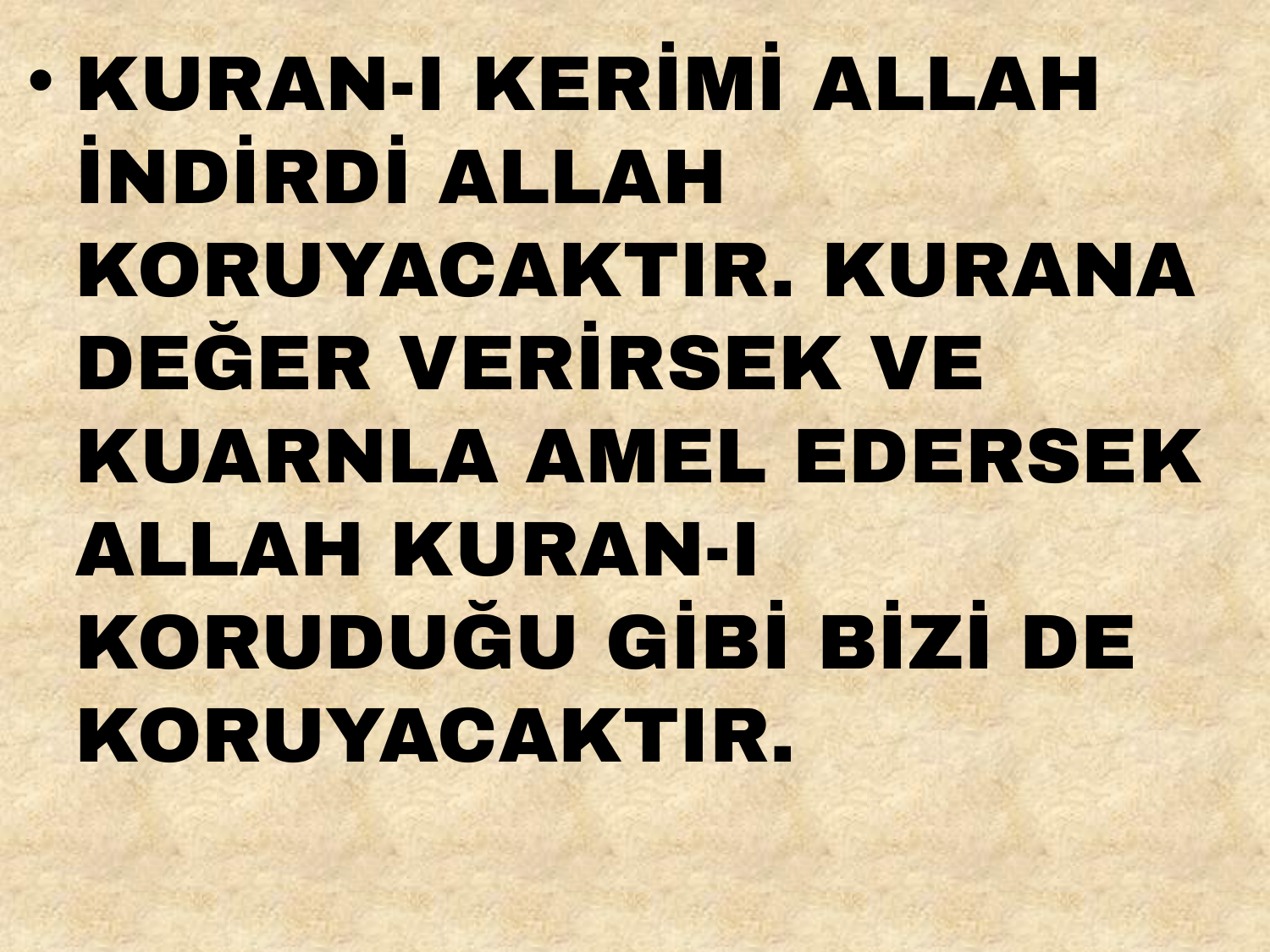

KURAN-I KERİMİ ALLAH İNDİRDİ ALLAH KORUYACAKTIR. KURANA DEĞER VERİRSEK VE KUARNLA AMEL EDERSEK ALLAH KURAN-I KORUDUĞU GİBİ BİZİ DE KORUYACAKTIR.